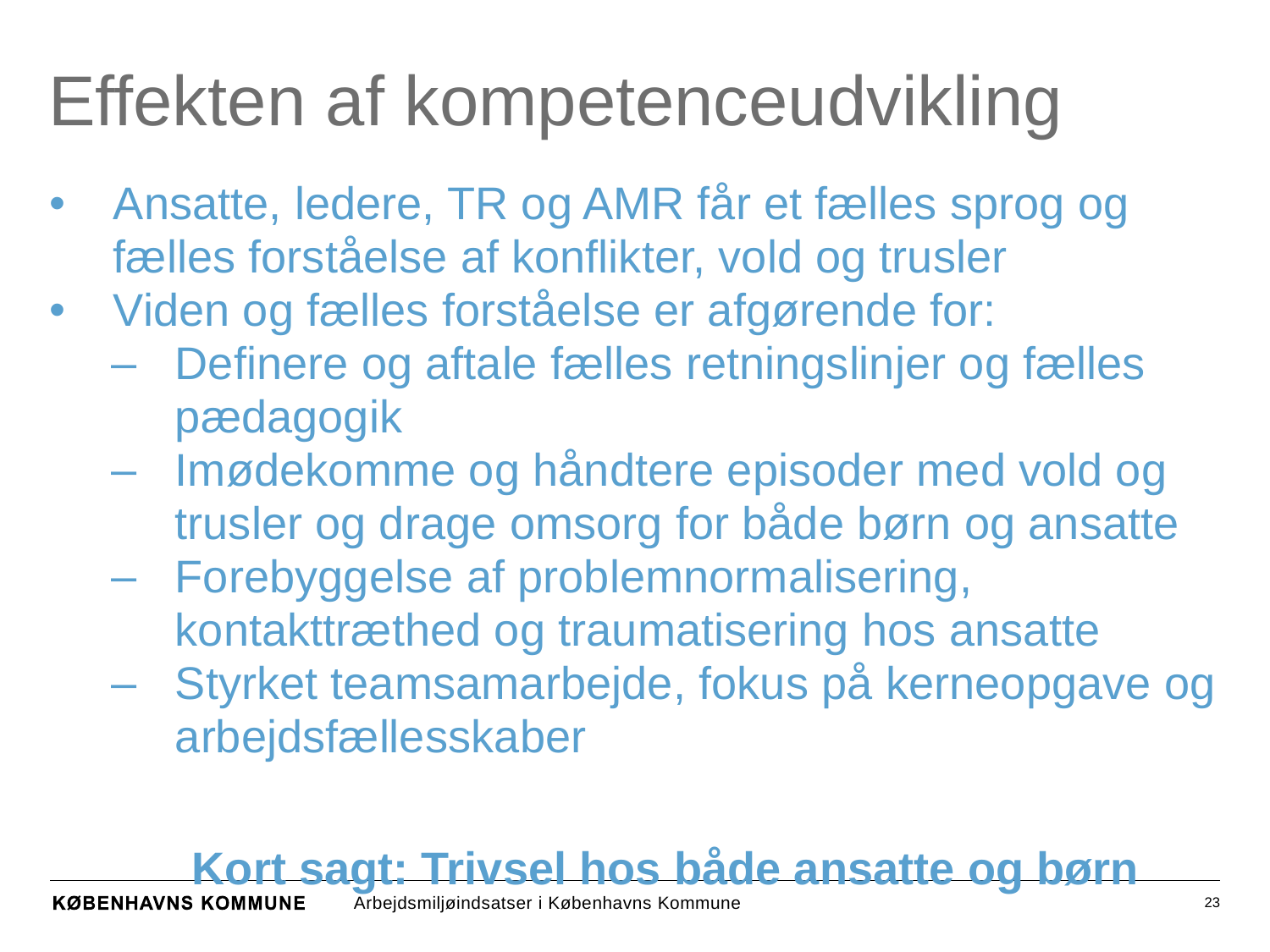

# Effekten af kompetenceudvikling
Ansatte, ledere, TR og AMR får et fælles sprog og fælles forståelse af konflikter, vold og trusler
Viden og fælles forståelse er afgørende for:
Definere og aftale fælles retningslinjer og fælles pædagogik
Imødekomme og håndtere episoder med vold og trusler og drage omsorg for både børn og ansatte
Forebyggelse af problemnormalisering, kontakttræthed og traumatisering hos ansatte
Styrket teamsamarbejde, fokus på kerneopgave og arbejdsfællesskaber

Kort sagt: Trivsel hos både ansatte og børn
23